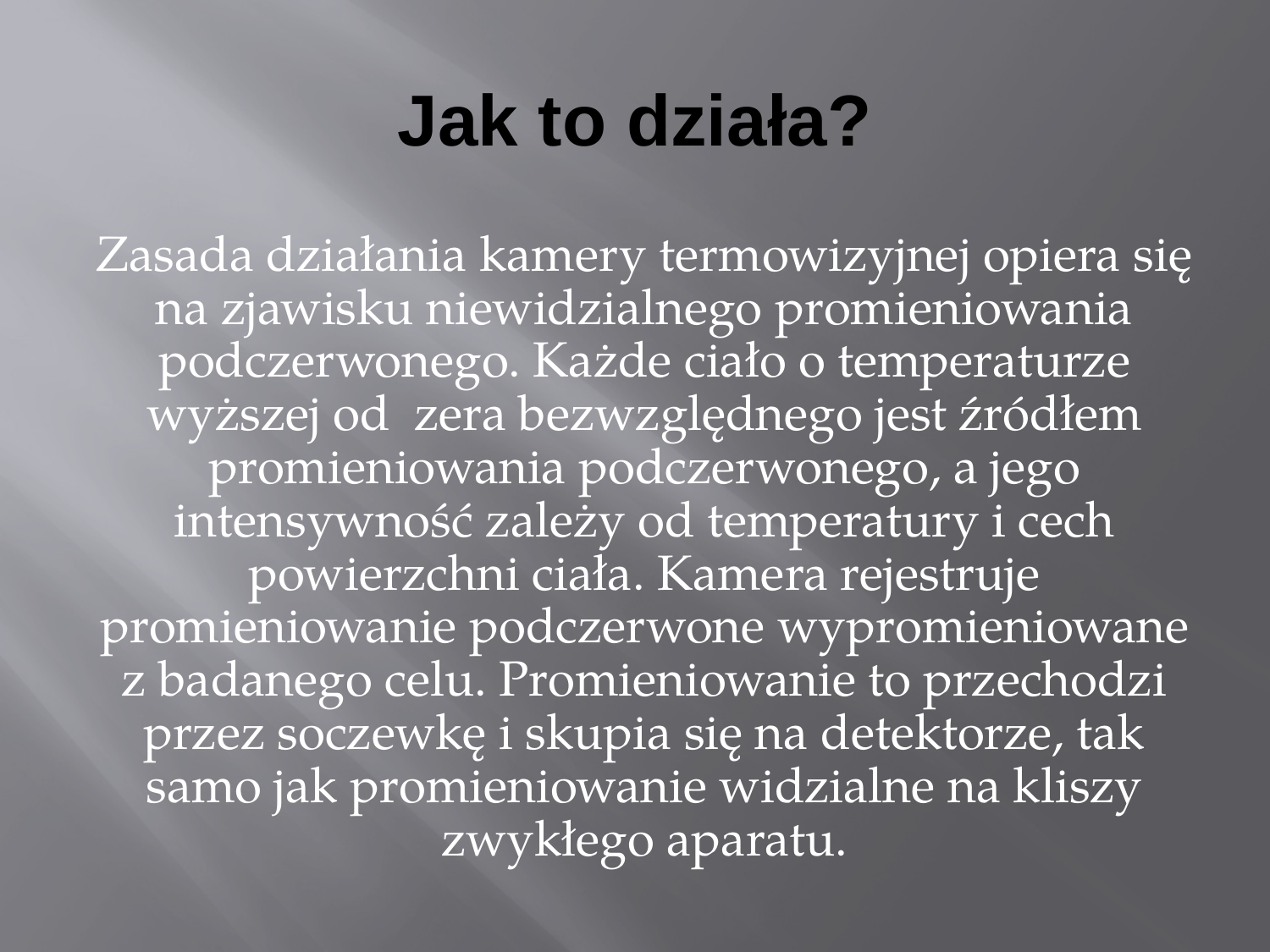

# Jak to działa?
Zasada działania kamery termowizyjnej opiera się na zjawisku niewidzialnego promieniowania podczerwonego. Każde ciało o temperaturze wyższej od  zera bezwzględnego jest źródłem promieniowania podczerwonego, a jego intensywność zależy od temperatury i cech powierzchni ciała. Kamera rejestruje promieniowanie podczerwone wypromieniowane
z badanego celu. Promieniowanie to przechodzi przez soczewkę i skupia się na detektorze, tak samo jak promieniowanie widzialne na kliszy zwykłego aparatu.